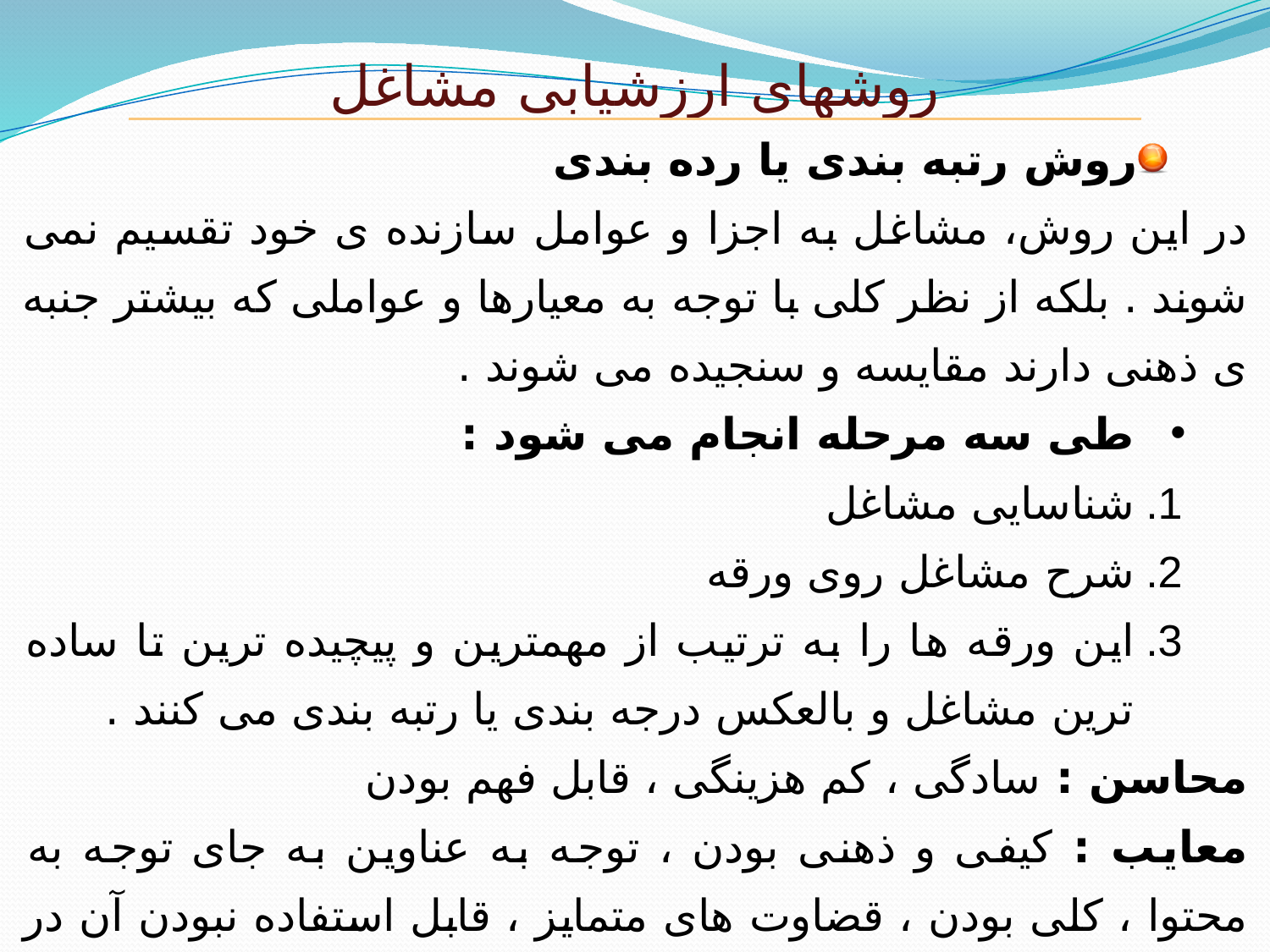

روشهای ارزشیابی مشاغل
روش رتبه بندی یا رده بندی
در این روش، مشاغل به اجزا و عوامل سازنده ی خود تقسیم نمی شوند . بلکه از نظر کلی با توجه به معیارها و عواملی که بیشتر جنبه ی ذهنی دارند مقایسه و سنجیده می شوند .
طی سه مرحله انجام می شود :
شناسایی مشاغل
شرح مشاغل روی ورقه
این ورقه ها را به ترتیب از مهمترین و پیچیده ترین تا ساده ترین مشاغل و بالعکس درجه بندی یا رتبه بندی می کنند .
محاسن : سادگی ، کم هزینگی ، قابل فهم بودن
معایب : کیفی و ذهنی بودن ، توجه به عناوین به جای توجه به محتوا ، کلی بودن ، قضاوت های متمایز ، قابل استفاده نبودن آن در سازمانهای وسیع با مشاغل متعدد.